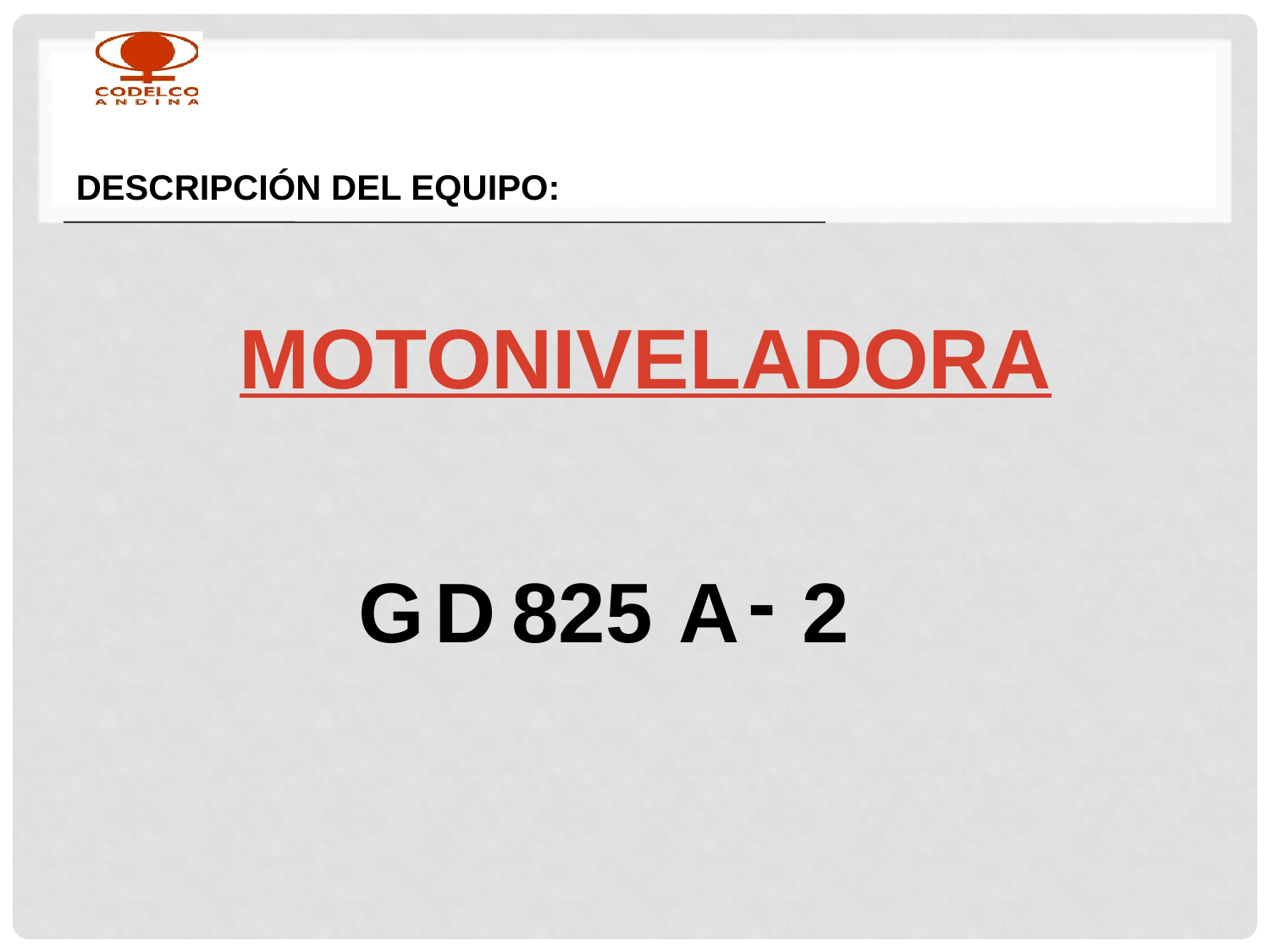

DESCRIPCIÓN DEL EQUIPO:

MOTONIVELADORA
-
G
D
825
A
2